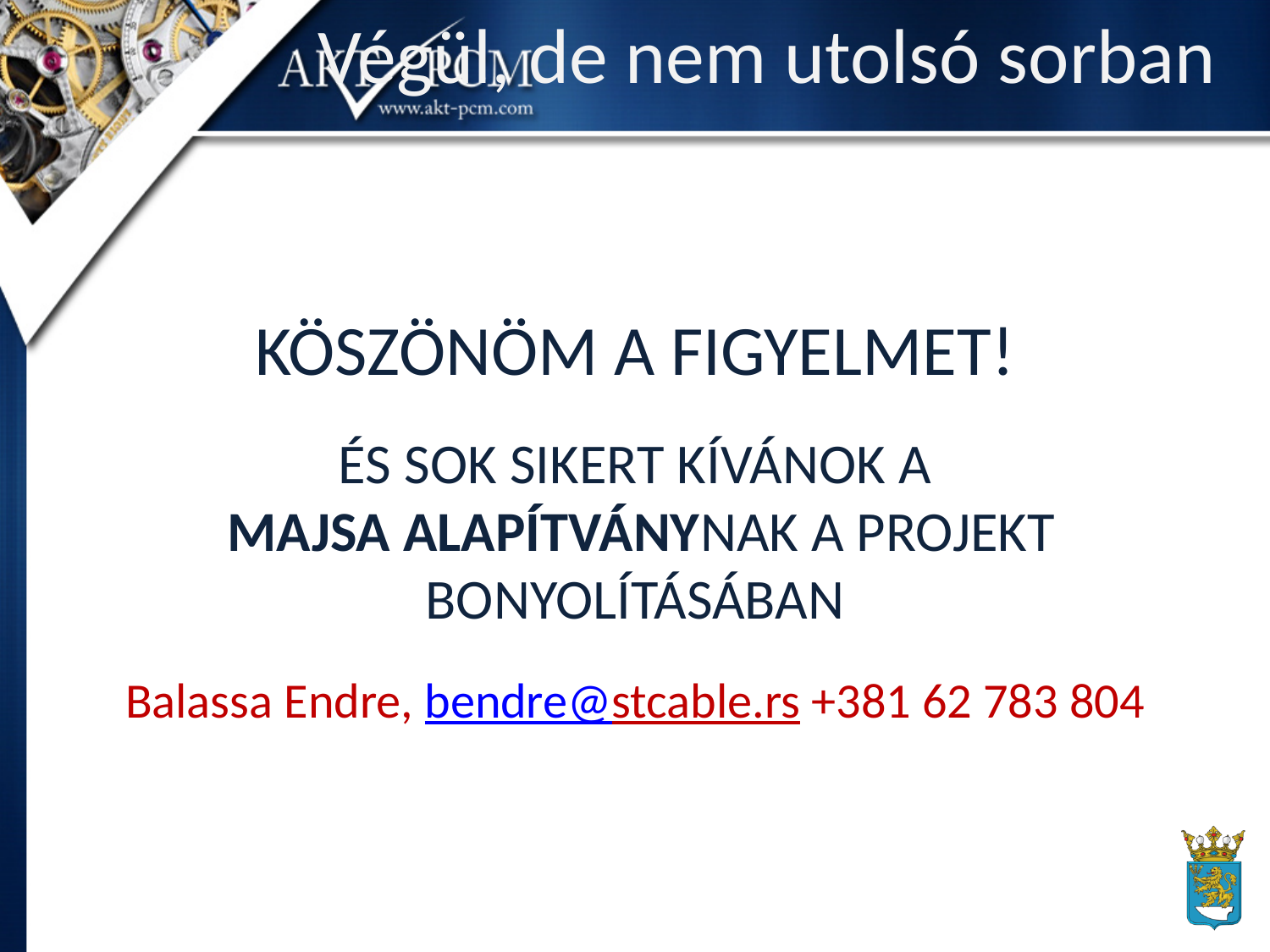

Végül, de nem utolsó sorban

KÖSZÖNÖM A FIGYELMET!

ÉS SOK SIKERT KÍVÁNOK A
 MAJSA ALAPÍTVÁNYNAK A PROJEKT BONYOLÍTÁSÁBAN

Balassa Endre, bendre@stcable.rs +381 62 783 804